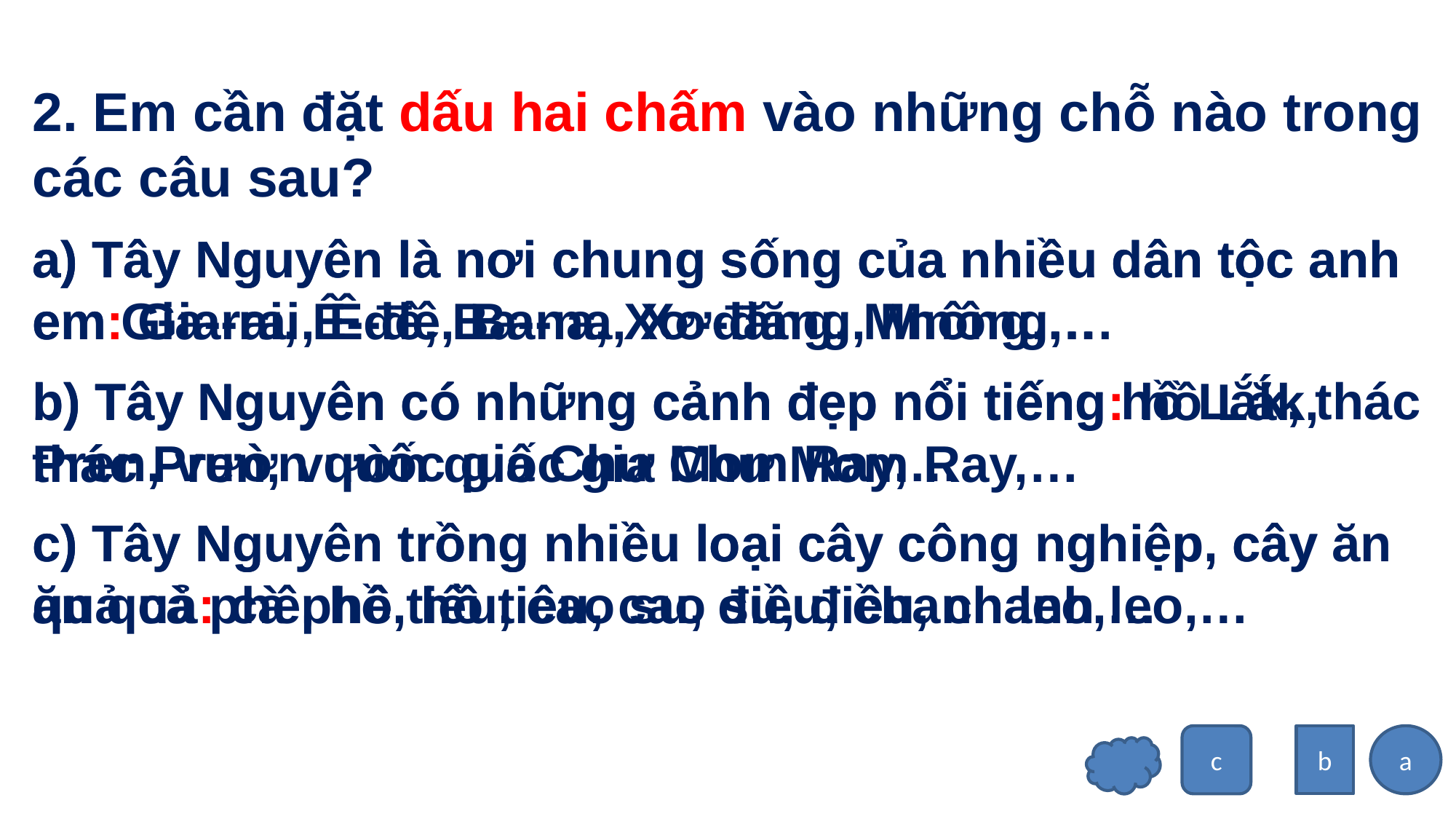

2. Em cần đặt dấu hai chấm vào những chỗ nào trong các câu sau?
a) Tây Nguyên là nơi chung sống của nhiều dân tộc anh em Gia-rai, Ê-đê, Ba-na, Xơ-đăng, Mnông,…
b) Tây Nguyên có những cảnh đẹp nổi tiếng hồ Lắk, thác Pren, vườn quốc gia Chư Mom Ray,…
c) Tây Nguyên trồng nhiều loại cây công nghiệp, cây ăn quả cà phê, hồ tiêu, cao su, điều, chanh leo,…
a) Tây Nguyên là nơi chung sống của nhiều dân tộc anh em: Gia-rai, Ê-đê, Ba-na, Xơ-đăng, Mnông,…
b) Tây Nguyên có những cảnh đẹp nổi tiếng: hồ Lắk, thác Pren, vườn quốc gia Chư Mom Ray,…

c) Tây Nguyên trồng nhiều loại cây công nghiệp, cây ăn quả: cà phê, hồ tiêu, cao su, điều, chanh leo,…
c
b
a